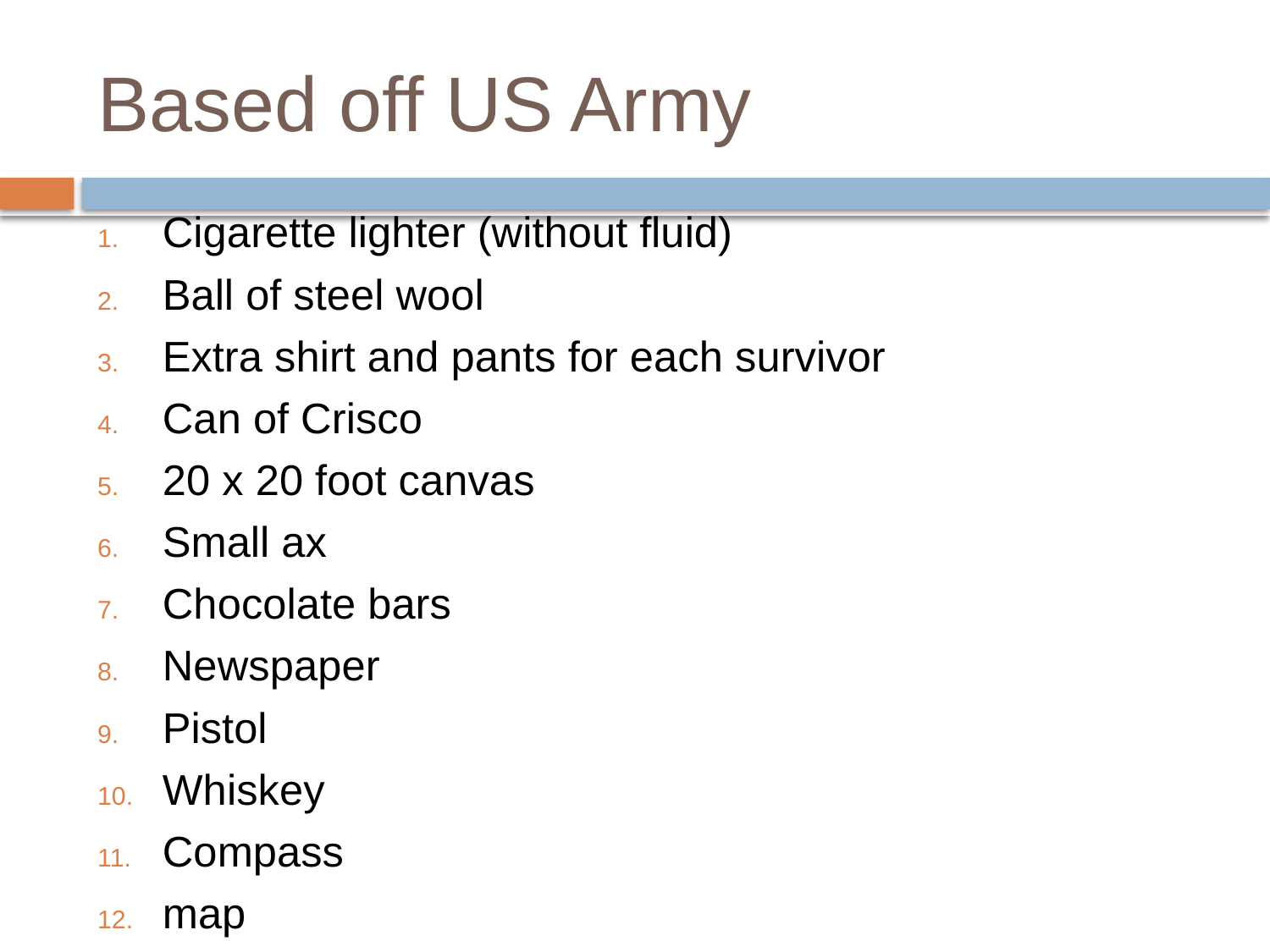

# Based off US Army
Cigarette lighter (without fluid)
Ball of steel wool
Extra shirt and pants for each survivor
Can of Crisco
20 x 20 foot canvas
Small ax
Chocolate bars
Newspaper
Pistol
Whiskey
Compass
map